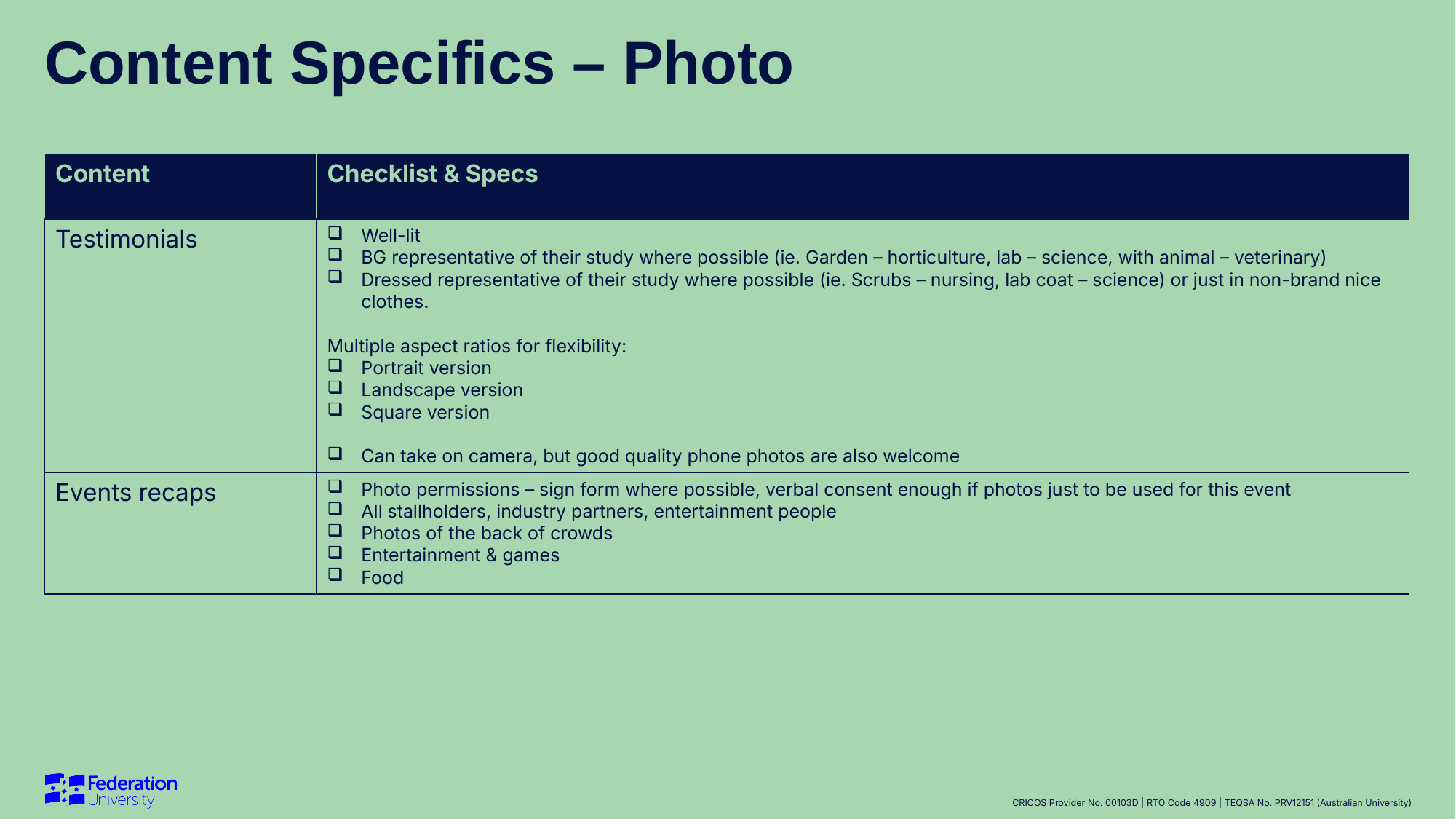

# Content Specifics – Photo
| Content | Checklist & Specs |
| --- | --- |
| Testimonials | Well-lit BG representative of their study where possible (ie. Garden – horticulture, lab – science, with animal – veterinary) Dressed representative of their study where possible (ie. Scrubs – nursing, lab coat – science) or just in non-brand nice clothes. Multiple aspect ratios for flexibility: Portrait version Landscape version Square version Can take on camera, but good quality phone photos are also welcome |
| Events recaps | Photo permissions – sign form where possible, verbal consent enough if photos just to be used for this event All stallholders, industry partners, entertainment people Photos of the back of crowds Entertainment & games Food |